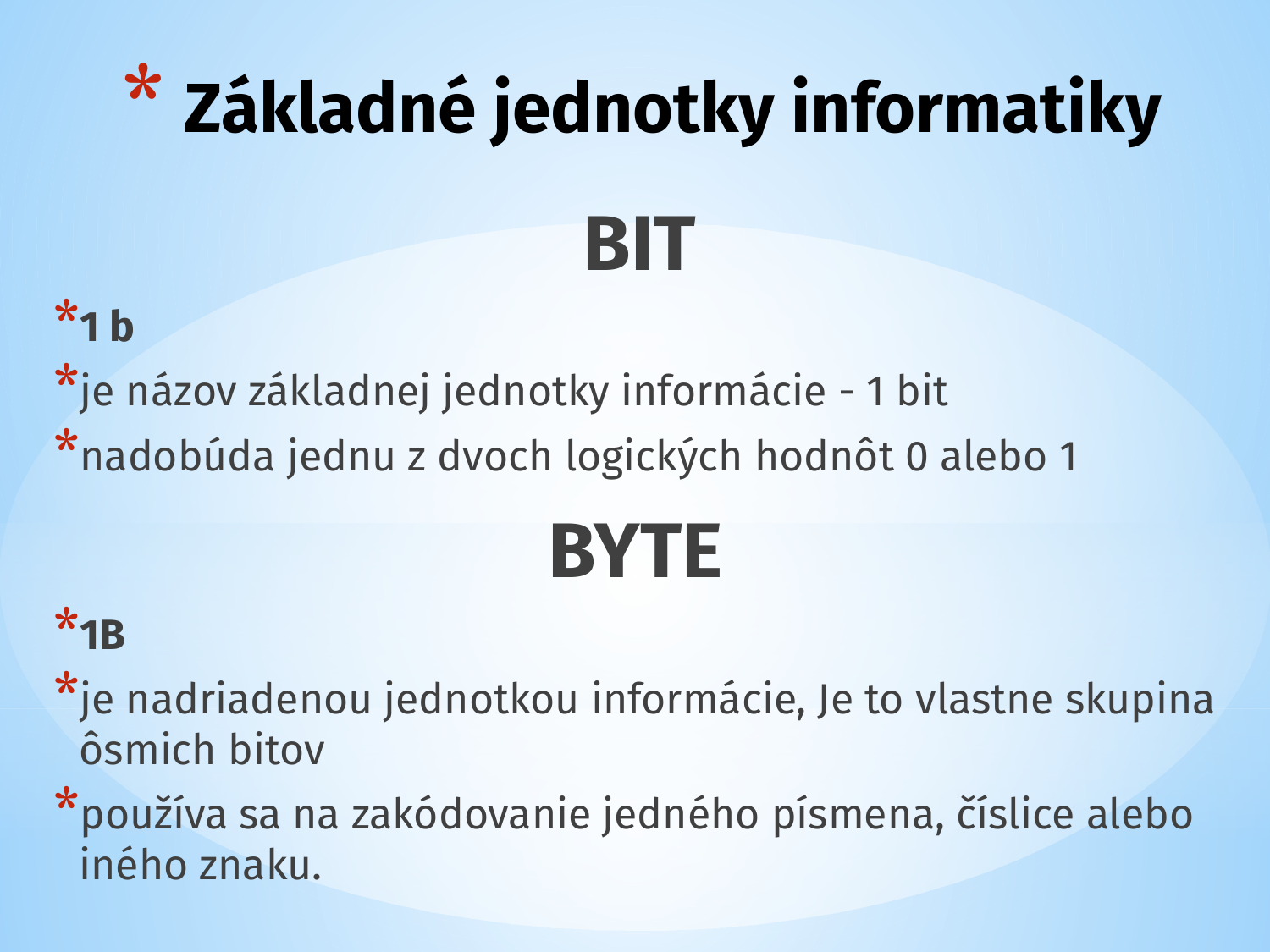

# Základné jednotky informatiky
BIT
1 b
je názov základnej jednotky informácie - 1 bit
nadobúda jednu z dvoch logických hodnôt 0 alebo 1
BYTE
1B
je nadriadenou jednotkou informácie, Je to vlastne skupina ôsmich bitov
používa sa na zakódovanie jedného písmena, číslice alebo iného znaku.